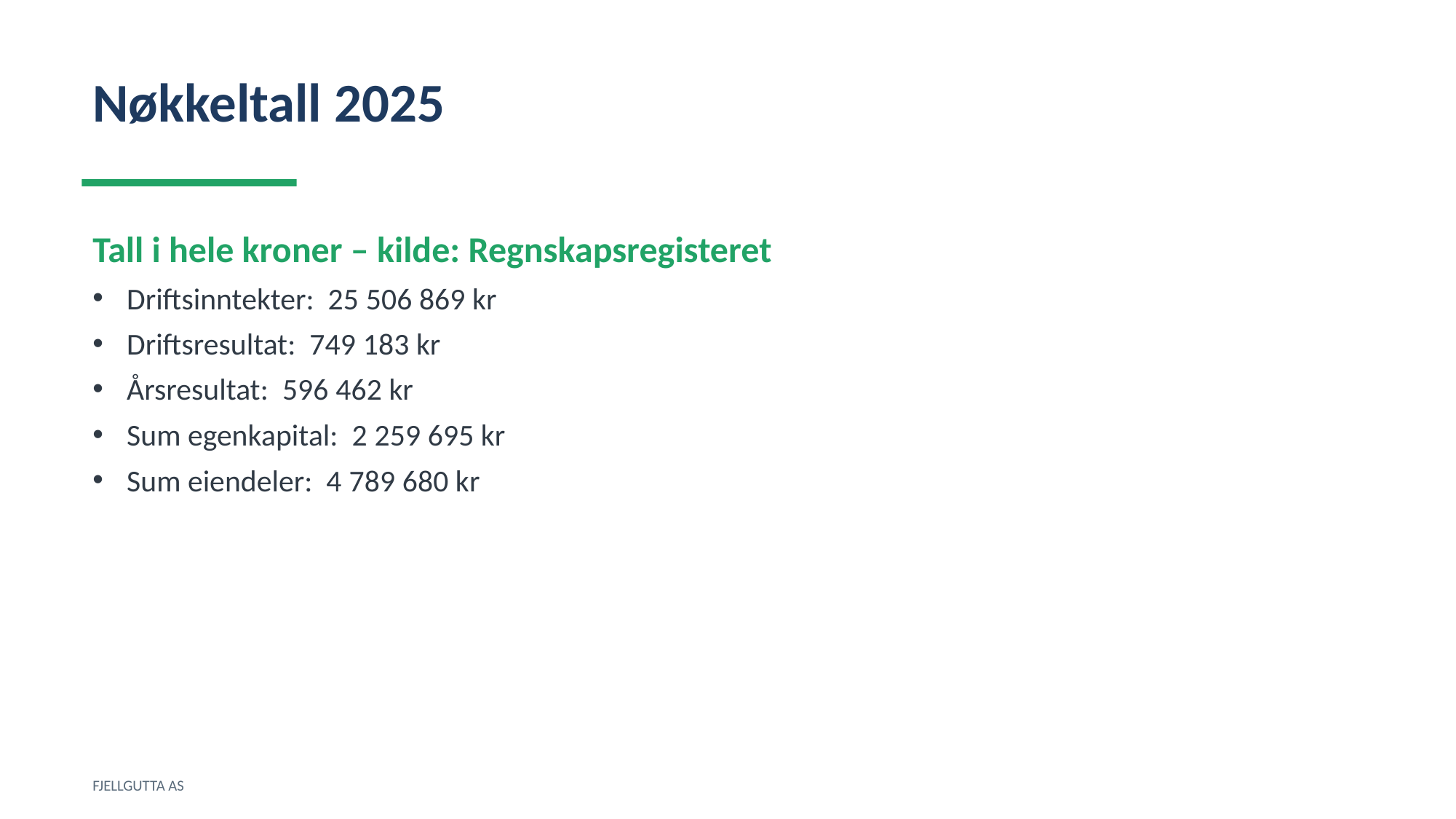

Nøkkeltall 2025

Tall i hele kroner – kilde: Regnskapsregisteret
Driftsinntekter:  25 506 869 kr
Driftsresultat:  749 183 kr
Årsresultat:  596 462 kr
Sum egenkapital:  2 259 695 kr
Sum eiendeler:  4 789 680 kr
FJELLGUTTA AS